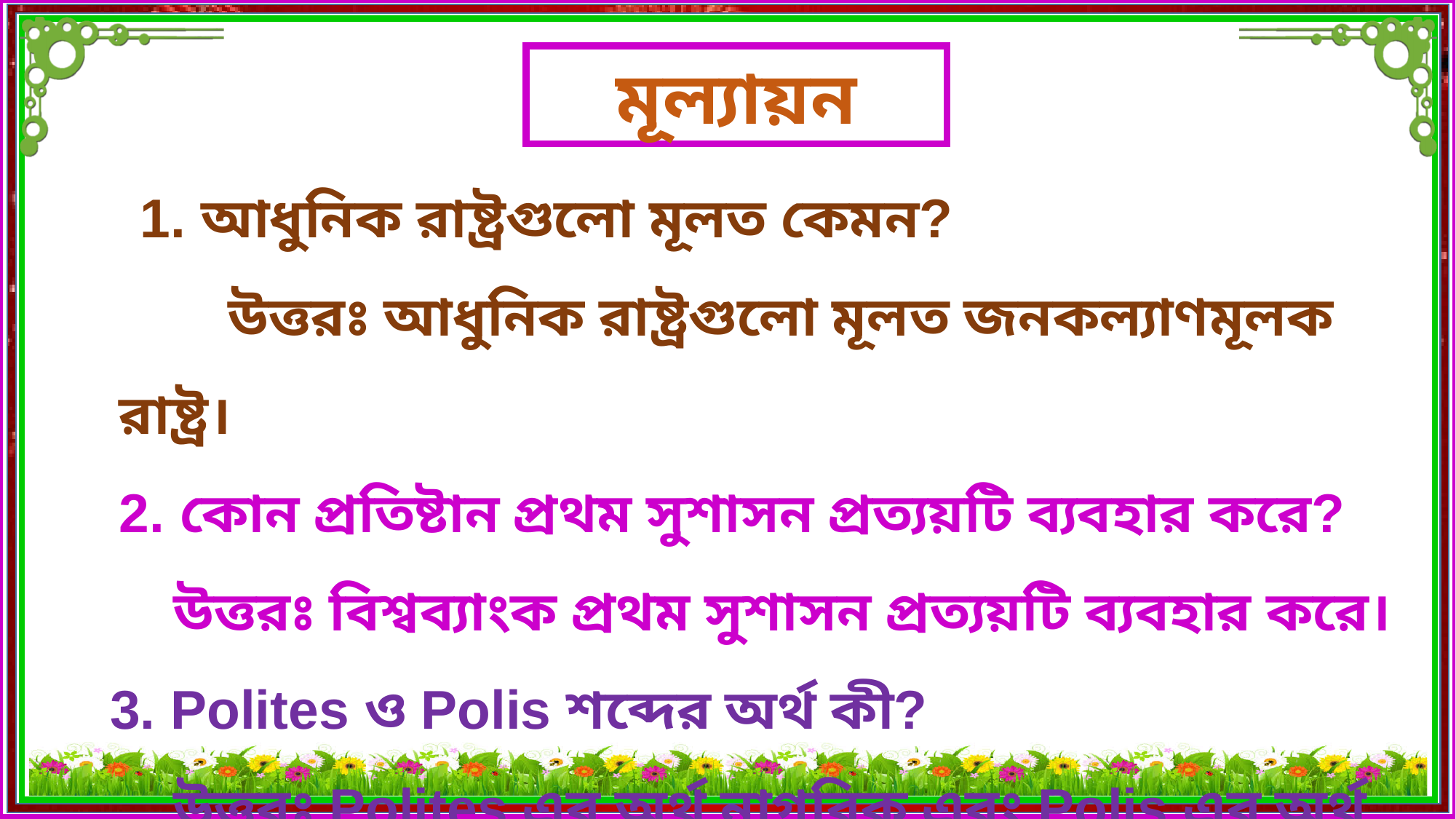

মূল্যায়ন
     1. আধুনিক রাষ্ট্রগুলো মূলত কেমন?
	উত্তরঃ আধুনিক রাষ্ট্রগুলো মূলত জনকল্যাণমূলক রাষ্ট্র।
2. কোন প্রতিষ্টান প্রথম সুশাসন প্রত্যয়টি ব্যবহার করে?
 	উত্তরঃ বিশ্বব্যাংক প্রথম সুশাসন প্রত্যয়টি ব্যবহার করে।
   3. Polites ও Polis শব্দের অর্থ কী?
	উত্তরঃ Polites এর অর্থ নাগরিক এবং Polis এর অর্থ হলো নগররাষ্ট্র।